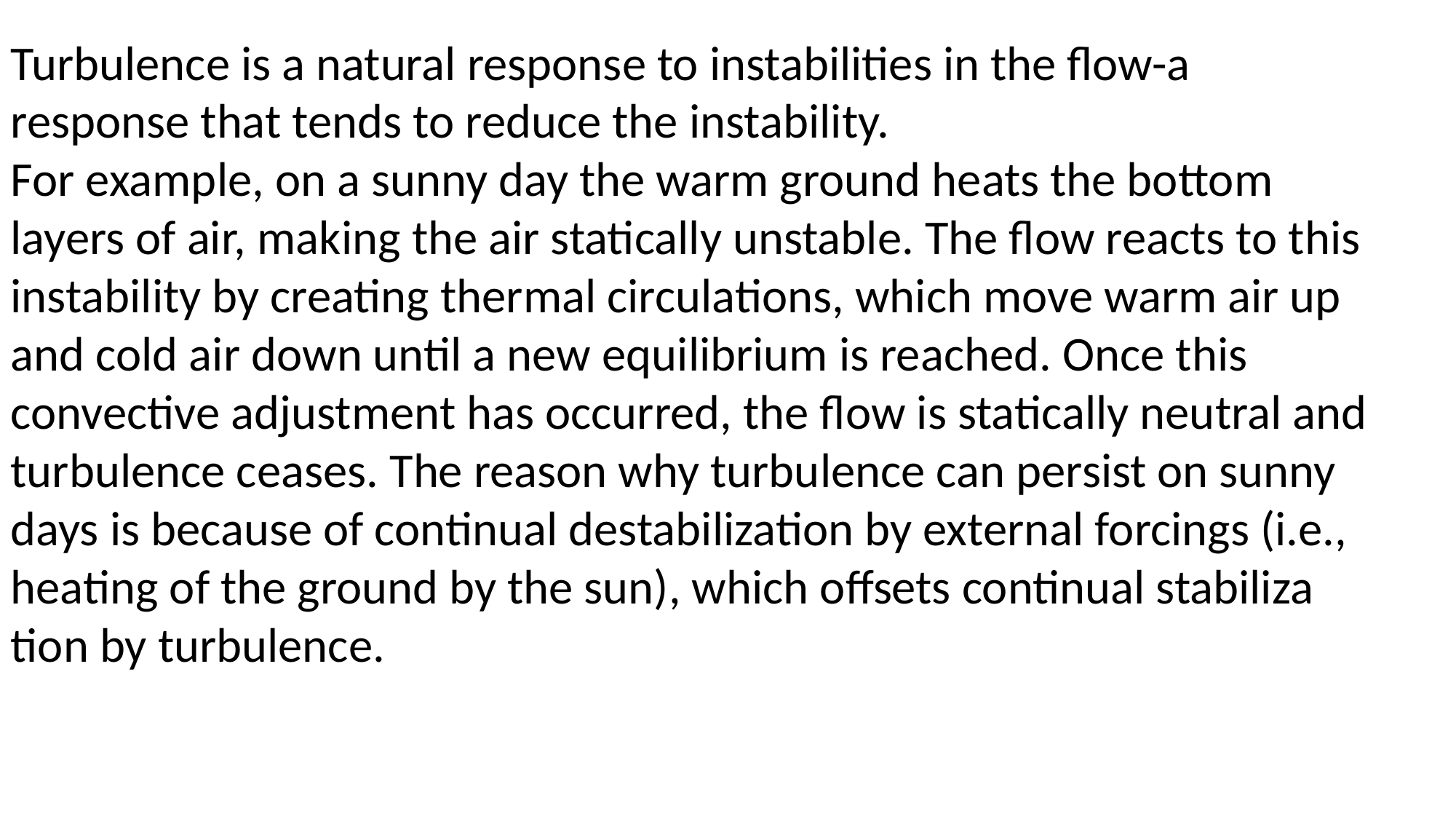

Turbulence is a natural response to instabilities in the flow-a response that tends to reduce the insta­bility.
For example, on a sunny day the warm ground heats the bottom layers of air, mak­ing the air statically unstable. The flow reacts to this instability by creating thermal circulations, which move warm air up and cold air down until a new equilibrium is reached. Once this convective adjust­ment has occurred, the flow is statically neutral and turbulence ceases. The reason why turbulence can persist on sunny days is because of continual destabi­lization by external forcings (i.e., heating of the ground by the sun), which offsets continual stabiliza­tion by turbulence.